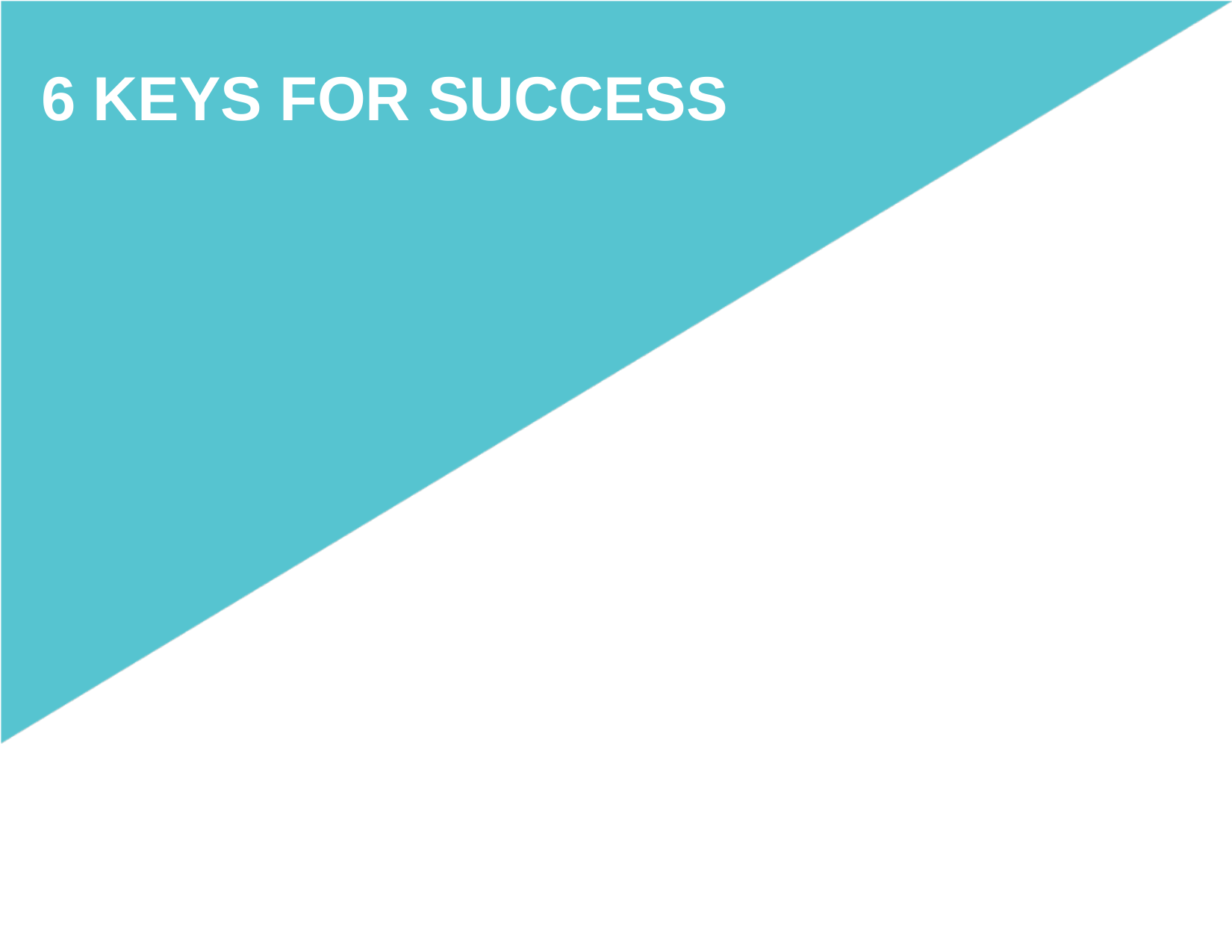

6 keys for success
Copyright © 2016 MassChallenge, Inc. All Rights Reserved.
12